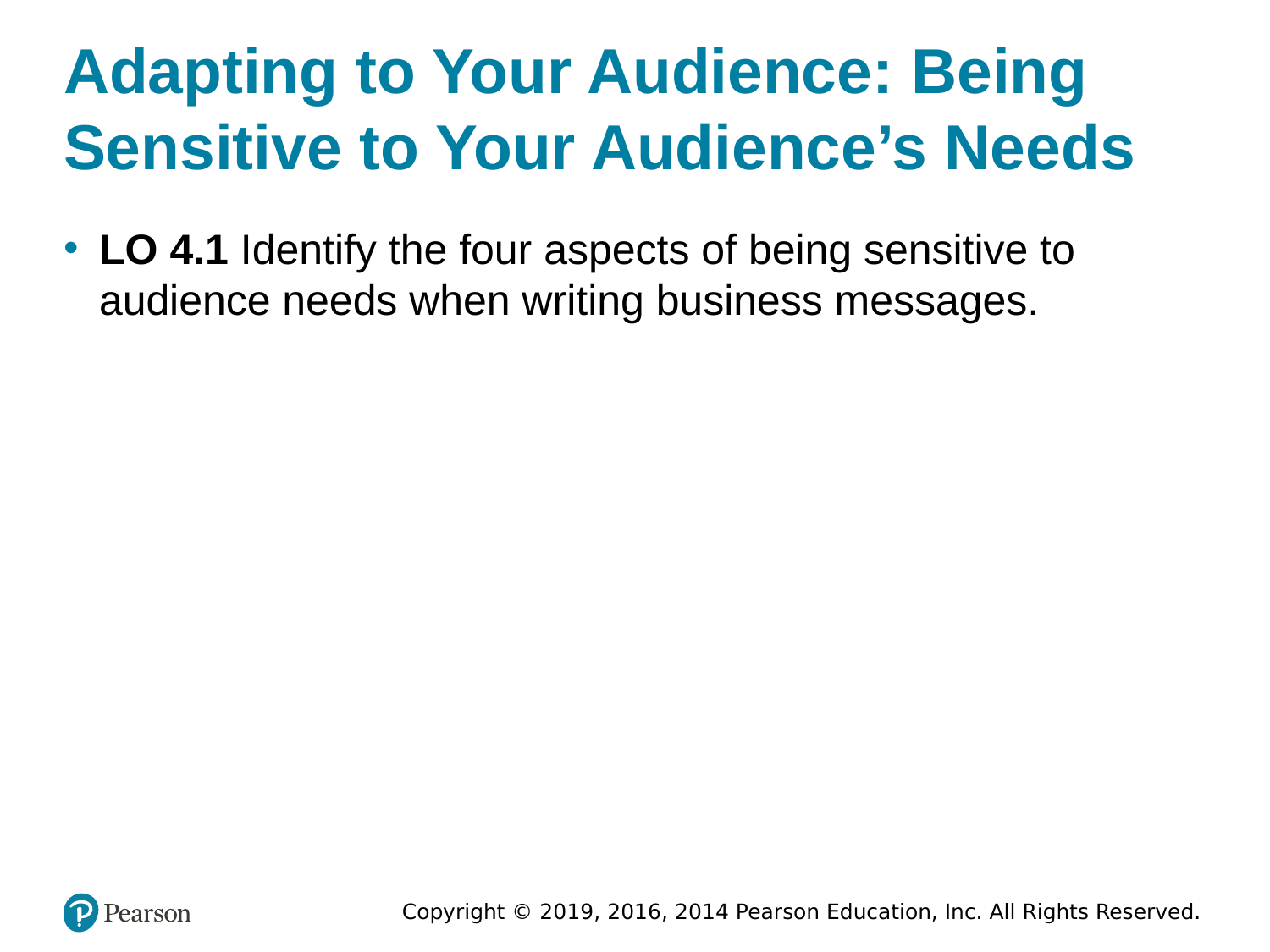

# Adapting to Your Audience: Being Sensitive to Your Audience’s Needs
LO 4.1 Identify the four aspects of being sensitive to audience needs when writing business messages.